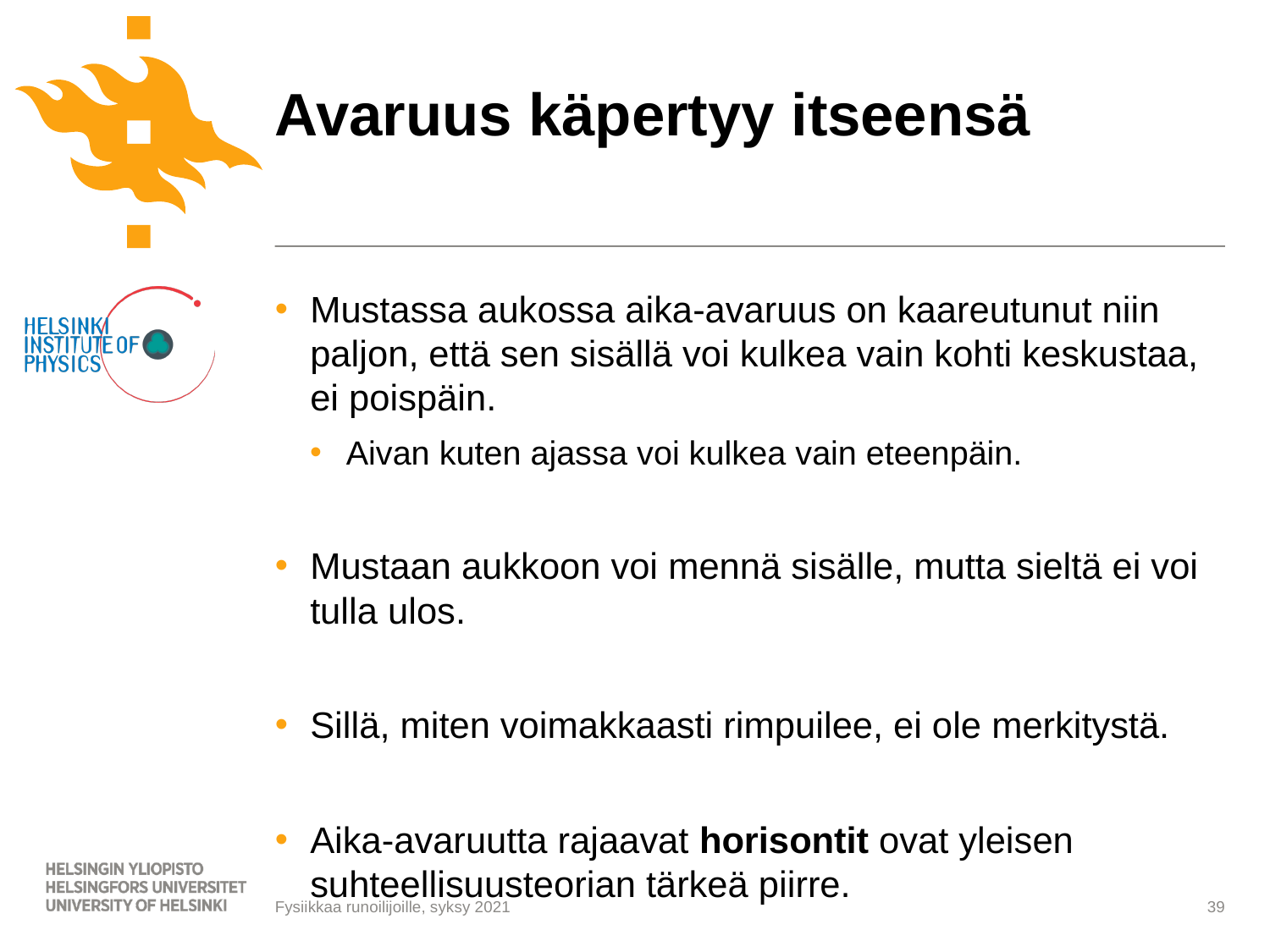

# Avaruus käpertyy itseensä
Mustassa aukossa aika-avaruus on kaareutunut niin paljon, että sen sisällä voi kulkea vain kohti keskustaa, ei poispäin.
Aivan kuten ajassa voi kulkea vain eteenpäin.

Mustaan aukkoon voi mennä sisälle, mutta sieltä ei voi tulla ulos.

Sillä, miten voimakkaasti rimpuilee, ei ole merkitystä.

Aika-avaruutta rajaavat horisontit ovat yleisen suhteellisuusteorian tärkeä piirre.
39
Fysiikkaa runoilijoille, syksy 2021